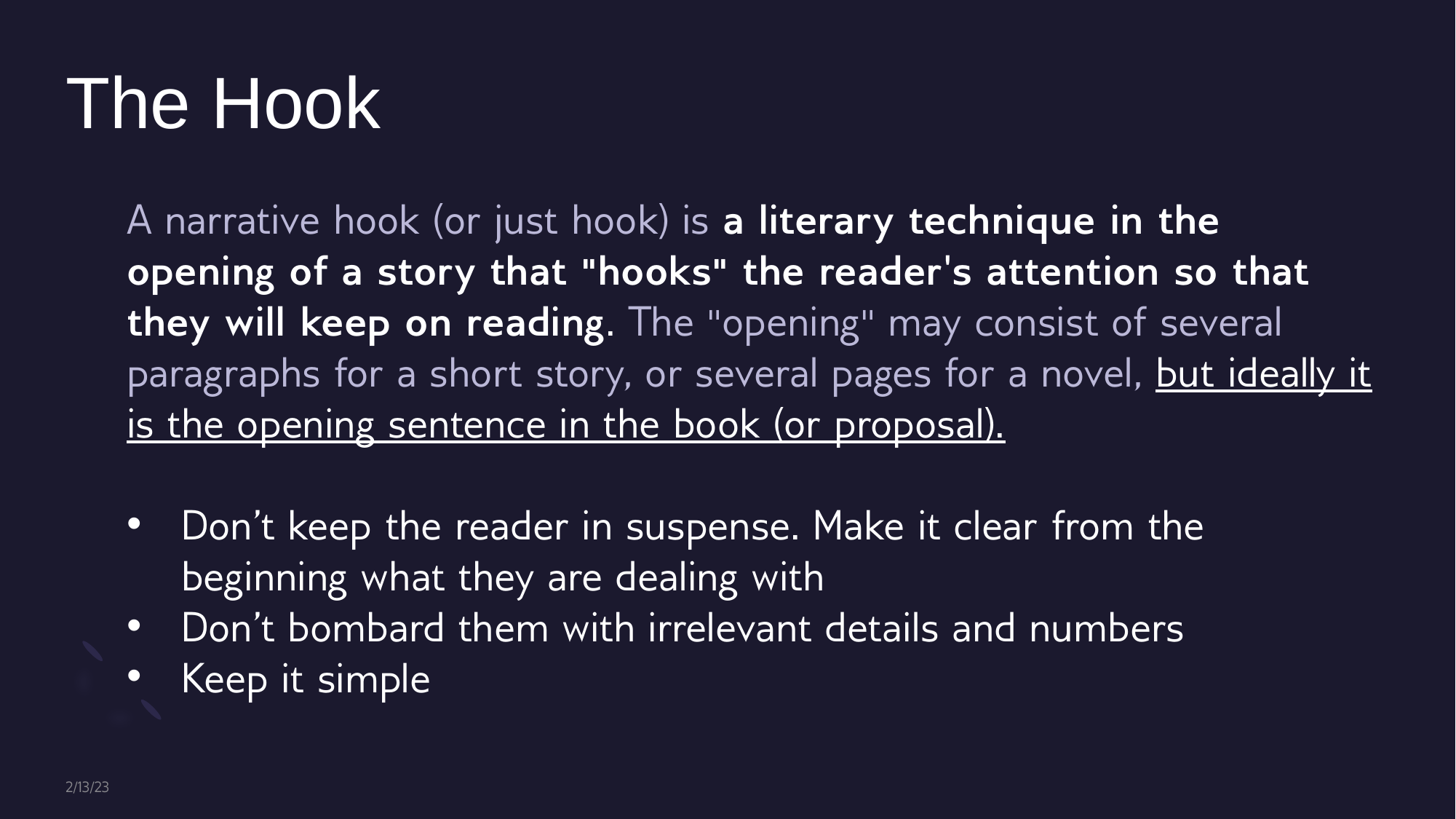

# The Hook
A narrative hook (or just hook) is a literary technique in the opening of a story that "hooks" the reader's attention so that they will keep on reading. The "opening" may consist of several paragraphs for a short story, or several pages for a novel, but ideally it is the opening sentence in the book (or proposal).

Don’t keep the reader in suspense. Make it clear from the beginning what they are dealing with
Don’t bombard them with irrelevant details and numbers
Keep it simple
2/13/23